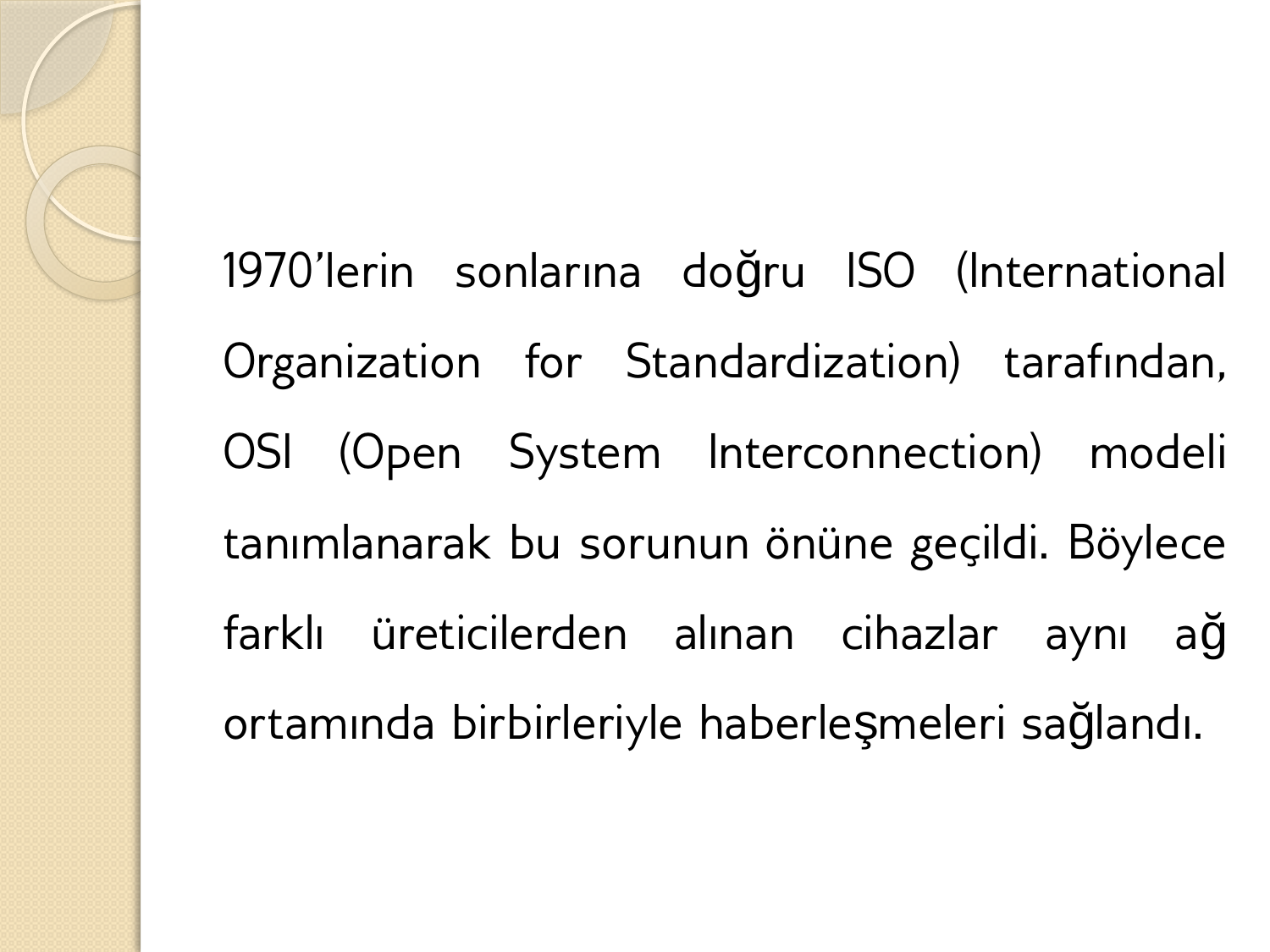

#
1970’lerin sonlarına doğru ISO (International Organization for Standardization) tarafından, OSI (Open System Interconnection) modeli tanımlanarak bu sorunun önüne geçildi. Böylece farklı üreticilerden alınan cihazlar aynı ağ ortamında birbirleriyle haberleşmeleri sağlandı.